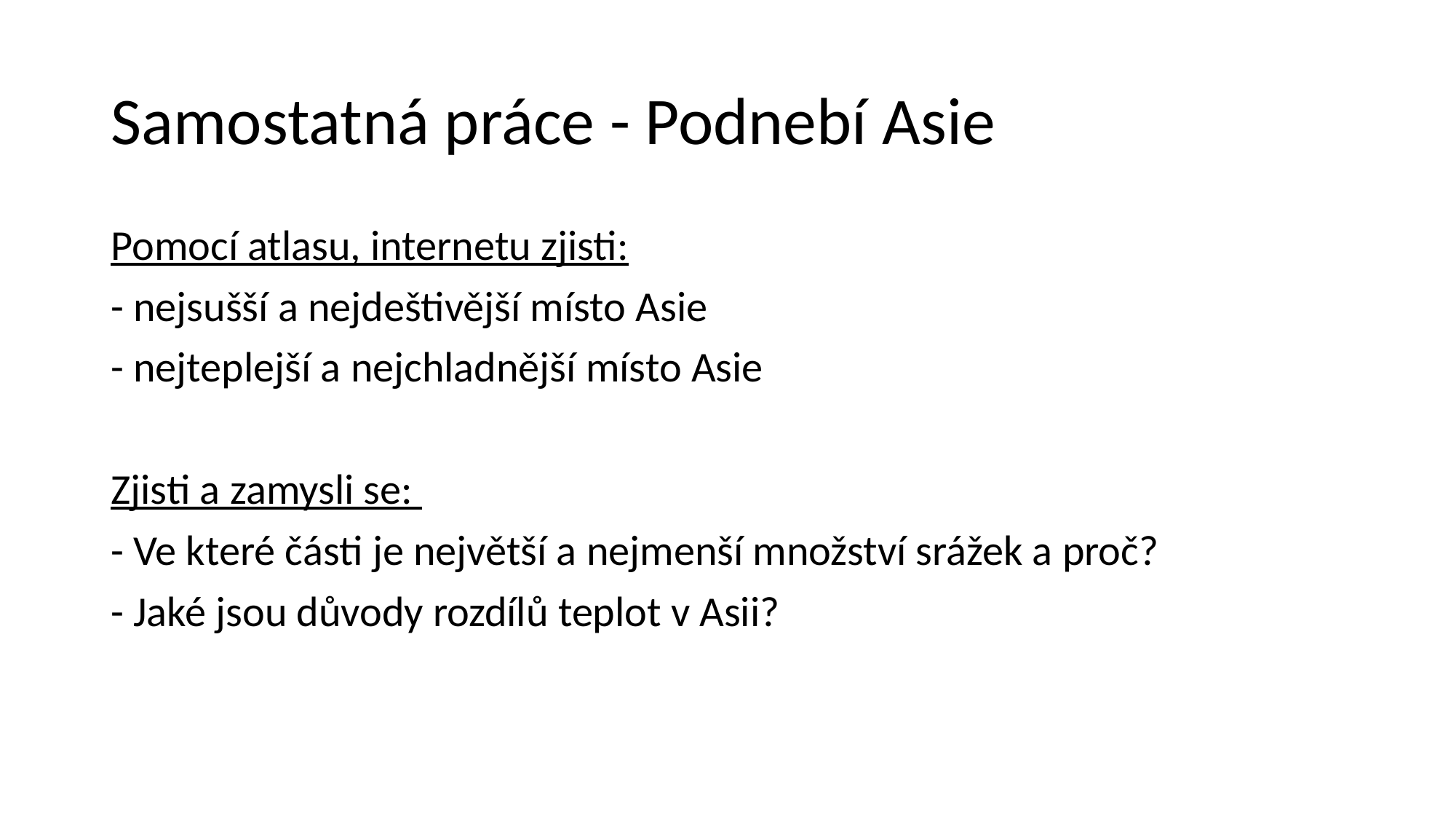

# Samostatná práce - Podnebí Asie
Pomocí atlasu, internetu zjisti:
- nejsušší a nejdeštivější místo Asie
- nejteplejší a nejchladnější místo Asie

Zjisti a zamysli se:
- Ve které části je největší a nejmenší množství srážek a proč?
- Jaké jsou důvody rozdílů teplot v Asii?